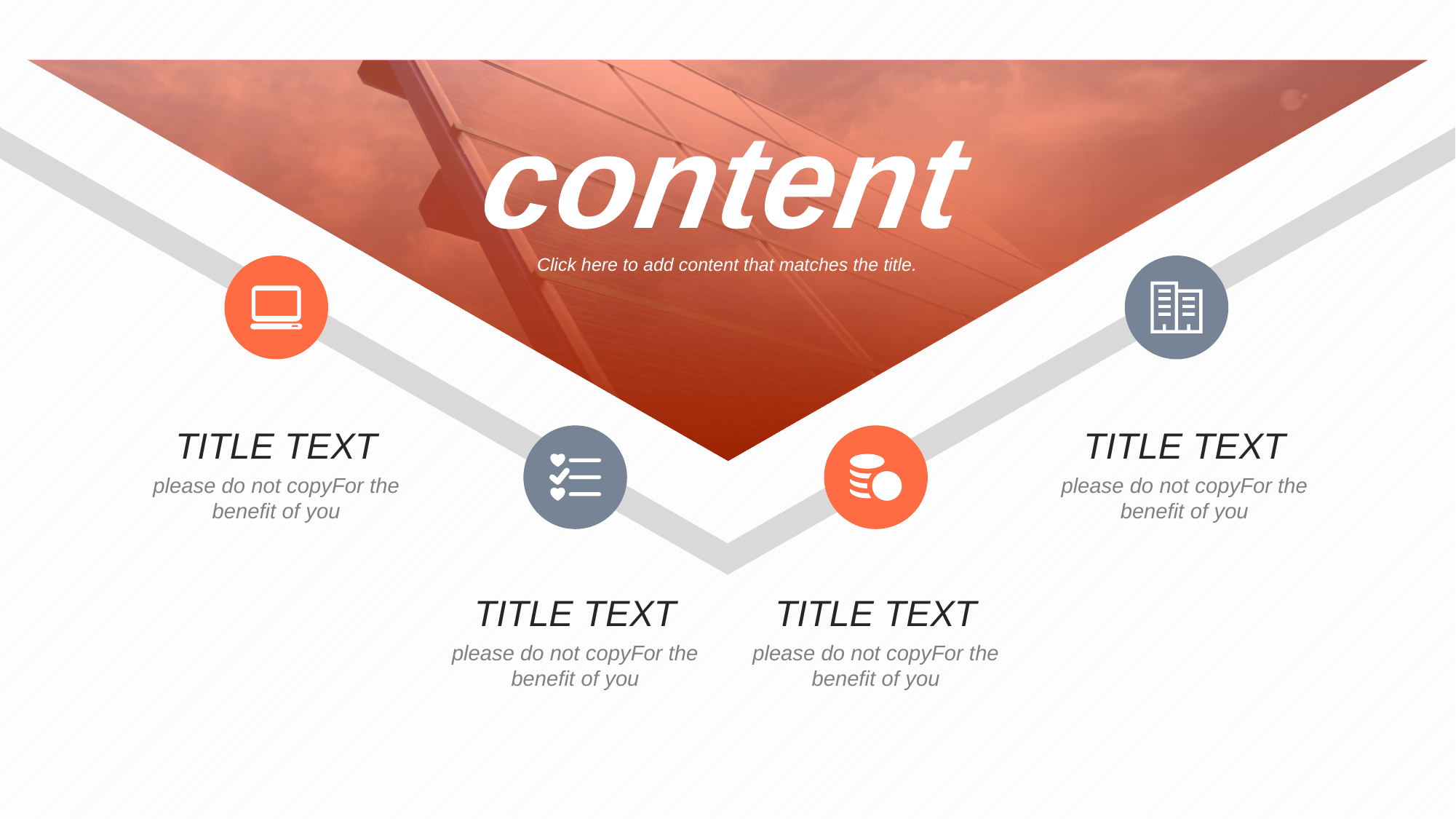

content
Click here to add content that matches the title.

TITLE TEXT
please do not copyFor the benefit of you
TITLE TEXT
please do not copyFor the benefit of you

TITLE TEXT
please do not copyFor the benefit of you
TITLE TEXT
please do not copyFor the benefit of you